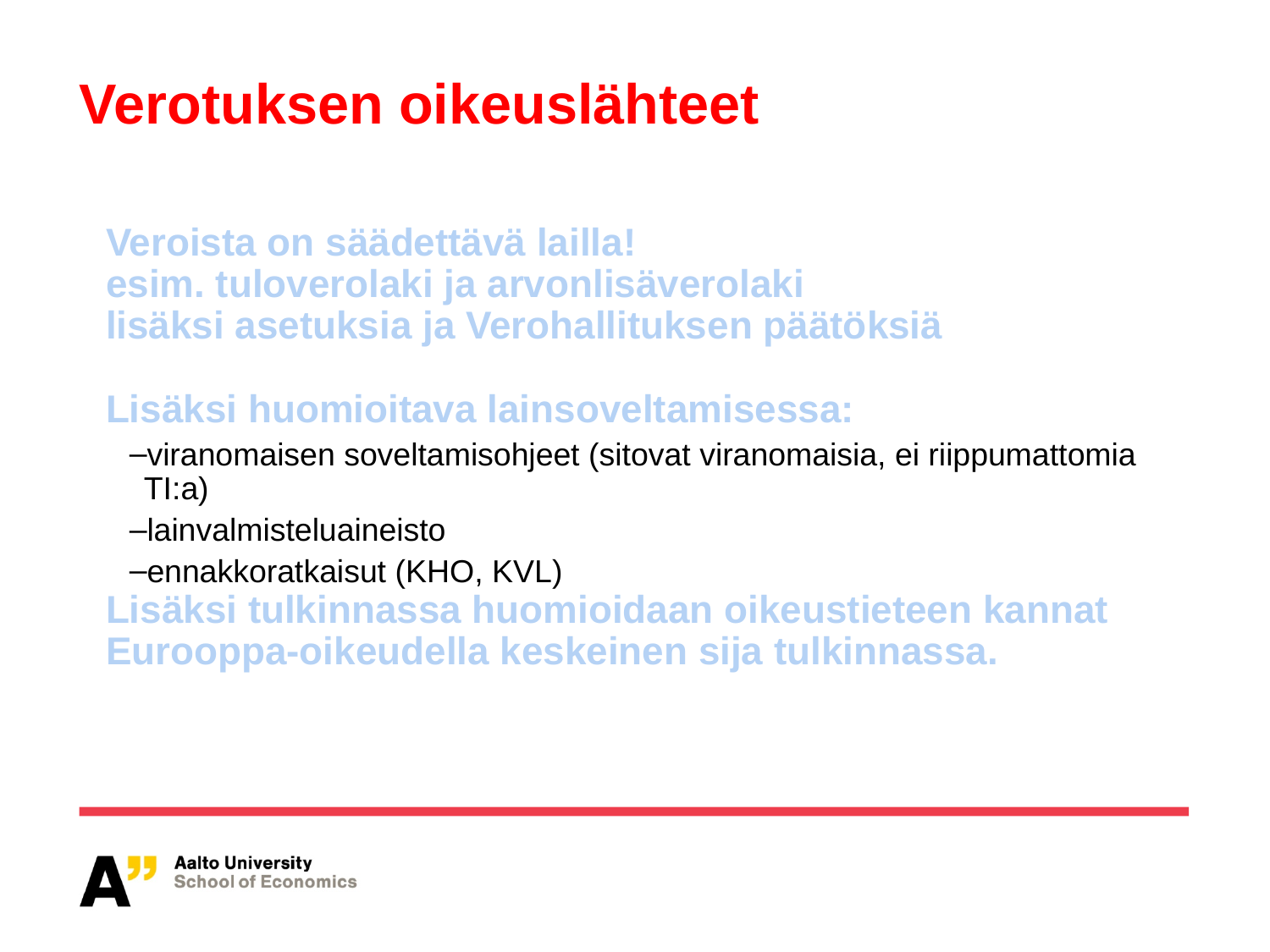

Verotuksen oikeuslähteet
Veroista on säädettävä lailla!
esim. tuloverolaki ja arvonlisäverolaki
lisäksi asetuksia ja Verohallituksen päätöksiä

Lisäksi huomioitava lainsoveltamisessa:
viranomaisen soveltamisohjeet (sitovat viranomaisia, ei riippumattomia TI:a)
lainvalmisteluaineisto
ennakkoratkaisut (KHO, KVL)
Lisäksi tulkinnassa huomioidaan oikeustieteen kannat
Eurooppa-oikeudella keskeinen sija tulkinnassa.